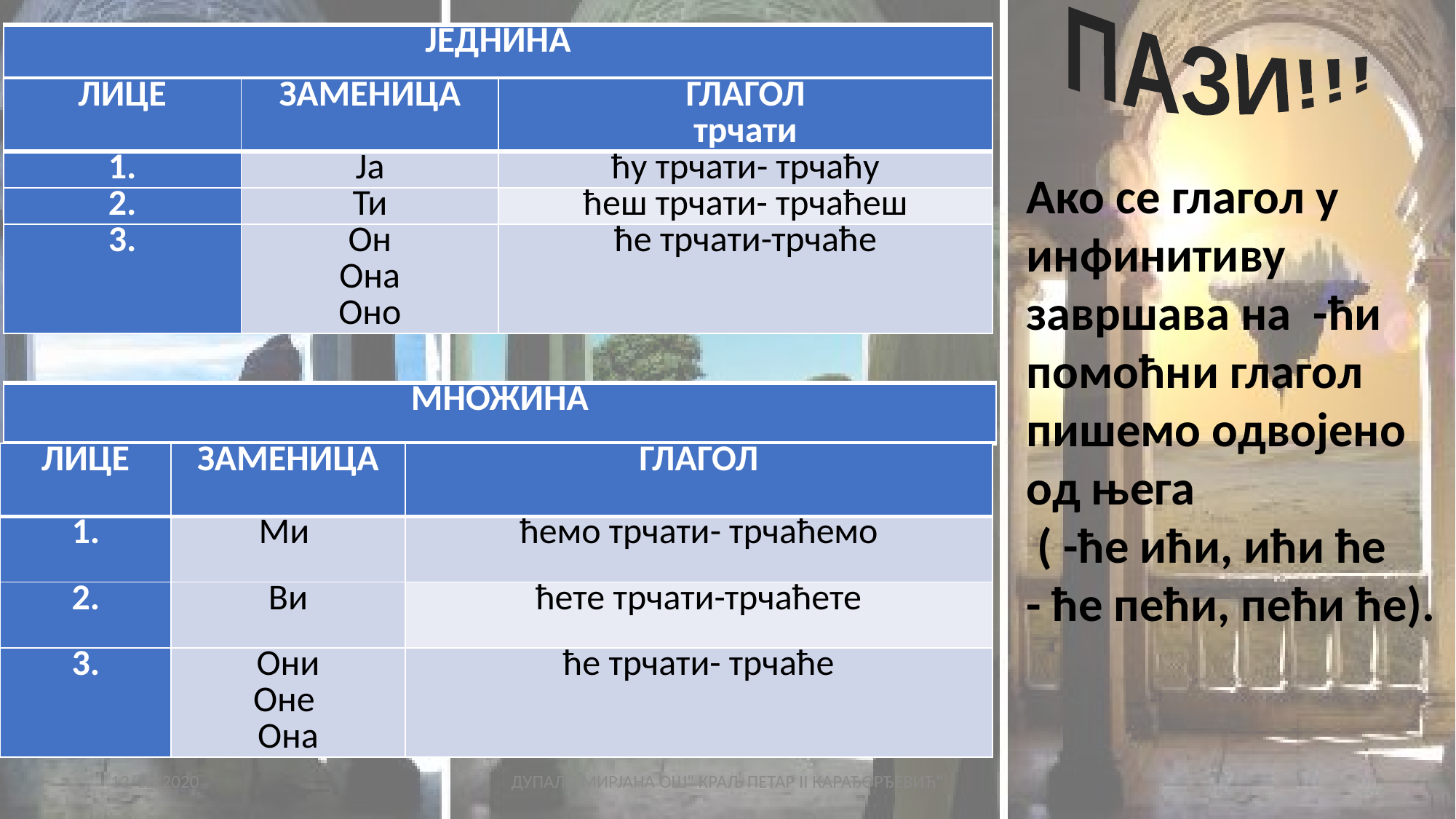

ПАЗИ!!!
| ЈЕДНИНА |
| --- |
| ЛИЦЕ | ЗАМЕНИЦА | ГЛАГОЛ трчати |
| --- | --- | --- |
| 1. | Ја | ћу трчати- трчаћу |
| 2. | Ти | ћеш трчати- трчаћеш |
| 3. | Он Она Оно | ће трчати-трчаће |
Ако се глагол у инфинитиву завршава на  -ћи помоћни глагол пишемо одвојено од њега
 ( -ће ићи, ићи ће
- ће пећи, пећи ће).
| МНОЖИНА |
| --- |
| ЛИЦЕ | ЗАМЕНИЦА | ГЛАГОЛ |
| --- | --- | --- |
| 1. | Ми | ћемо трчати- трчаћемо |
| 2. | Ви | ћете трчати-трчаћете |
| 3. | Они Оне Она | ће трчати- трчаће |
12/12/2020
ДУПАЛО МИРЈАНА ОШ" КРАЉ ПЕТАР II КАРАЂОРЂЕВИЋ"